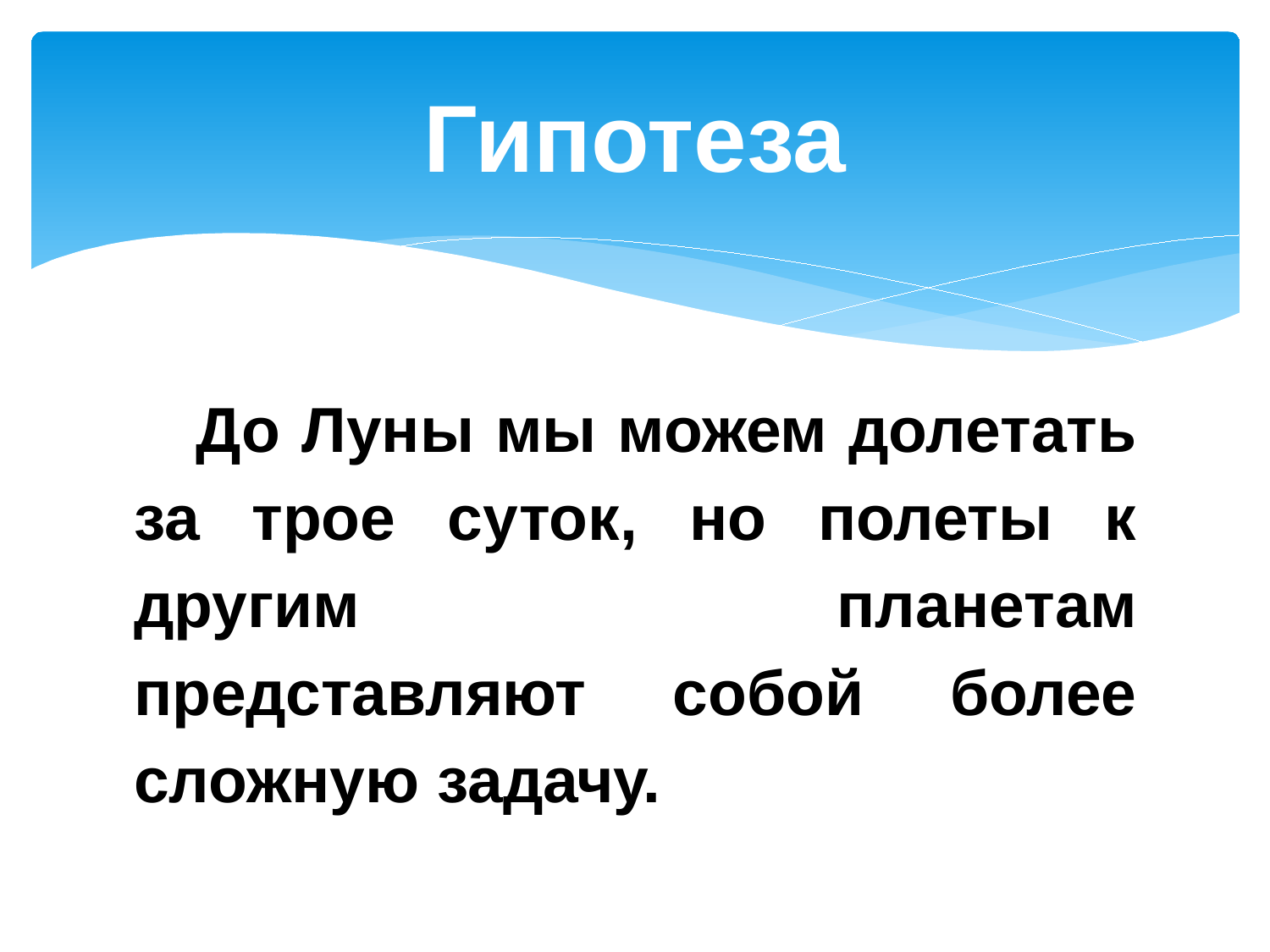

# Гипотеза
    До Луны мы можем долетать за трое суток, но полеты к другим планетам представляют собой более сложную задачу.